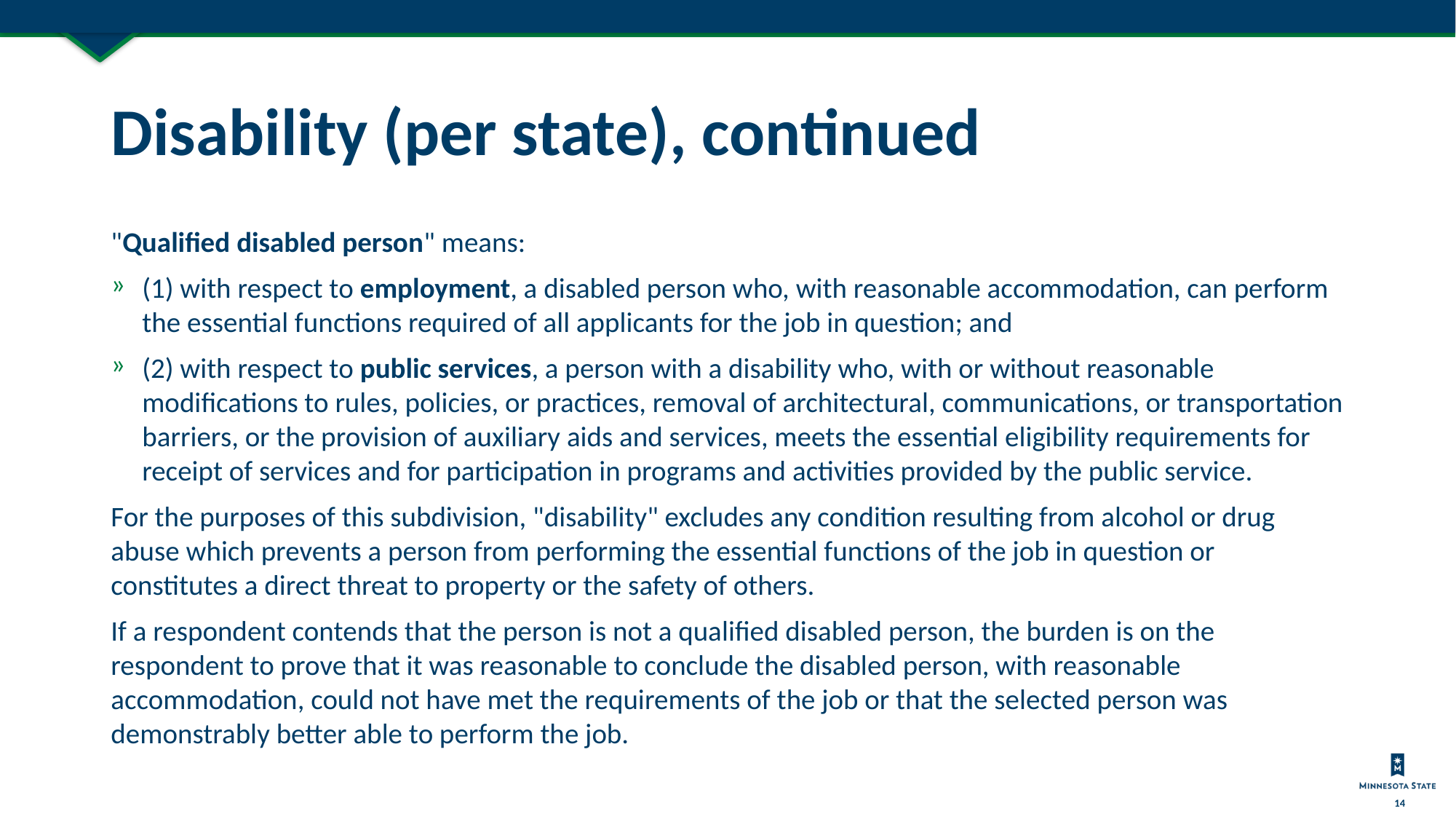

# Disability (per state), continued
"Qualified disabled person" means:
(1) with respect to employment, a disabled person who, with reasonable accommodation, can perform the essential functions required of all applicants for the job in question; and
(2) with respect to public services, a person with a disability who, with or without reasonable modifications to rules, policies, or practices, removal of architectural, communications, or transportation barriers, or the provision of auxiliary aids and services, meets the essential eligibility requirements for receipt of services and for participation in programs and activities provided by the public service.
For the purposes of this subdivision, "disability" excludes any condition resulting from alcohol or drug abuse which prevents a person from performing the essential functions of the job in question or constitutes a direct threat to property or the safety of others.
If a respondent contends that the person is not a qualified disabled person, the burden is on the respondent to prove that it was reasonable to conclude the disabled person, with reasonable accommodation, could not have met the requirements of the job or that the selected person was demonstrably better able to perform the job.